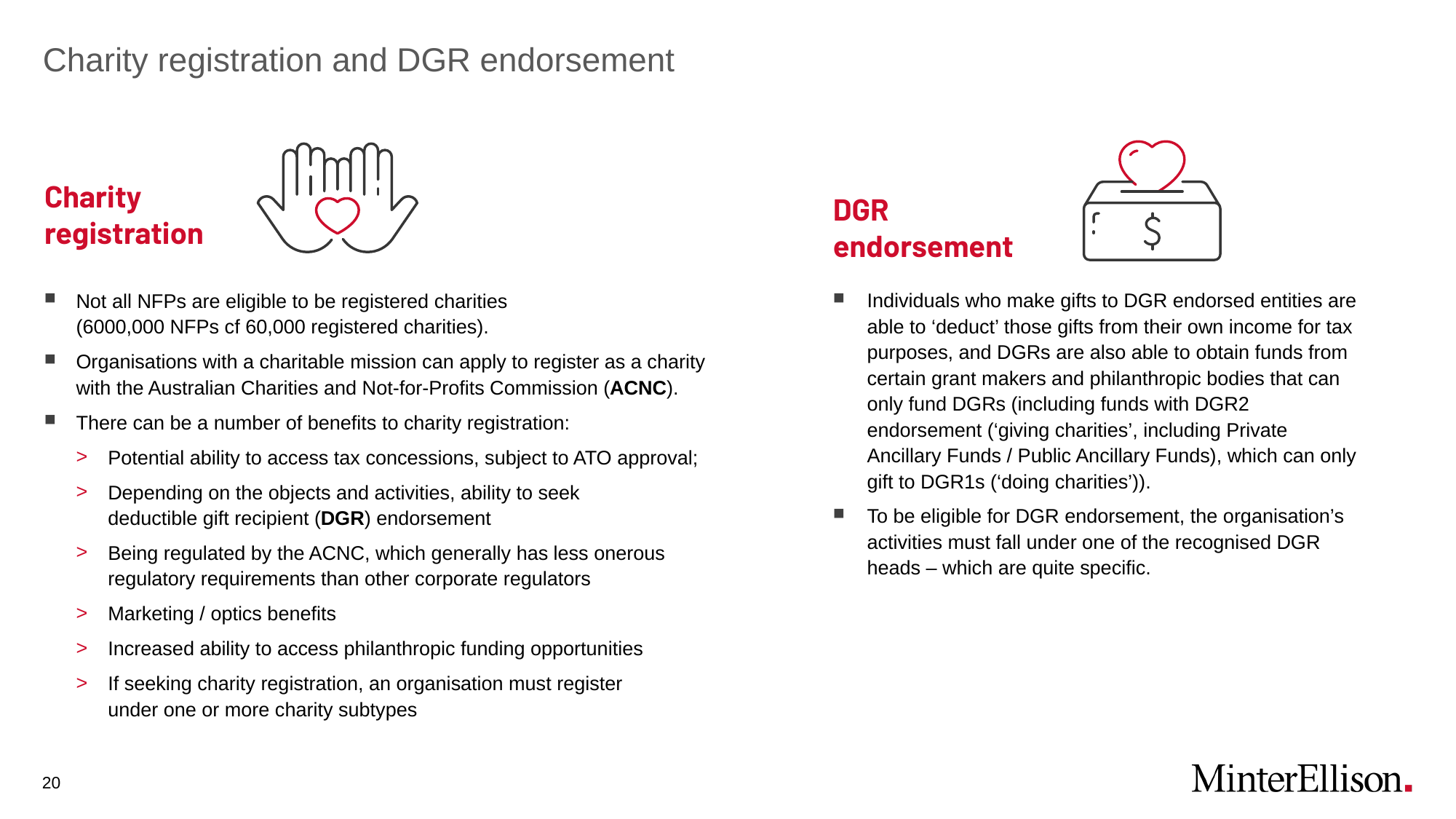

# Charity registration and DGR endorsement

Charity registration
DGR endorsement
Individuals who make gifts to DGR endorsed entities are able to ‘deduct’ those gifts from their own income for tax purposes, and DGRs are also able to obtain funds from certain grant makers and philanthropic bodies that can only fund DGRs (including funds with DGR2 endorsement (‘giving charities’, including Private Ancillary Funds / Public Ancillary Funds), which can only gift to DGR1s (‘doing charities’)).
To be eligible for DGR endorsement, the organisation’s activities must fall under one of the recognised DGR heads – which are quite specific.

Not all NFPs are eligible to be registered charities
(6000,000 NFPs cf 60,000 registered charities).
Organisations with a charitable mission can apply to register as a charity with the Australian Charities and Not-for-Profits Commission (ACNC).
There can be a number of benefits to charity registration:
Potential ability to access tax concessions, subject to ATO approval;
Depending on the objects and activities, ability to seek
deductible gift recipient (DGR) endorsement
Being regulated by the ACNC, which generally has less onerous regulatory requirements than other corporate regulators
Marketing / optics benefits
Increased ability to access philanthropic funding opportunities
If seeking charity registration, an organisation must register
under one or more charity subtypes